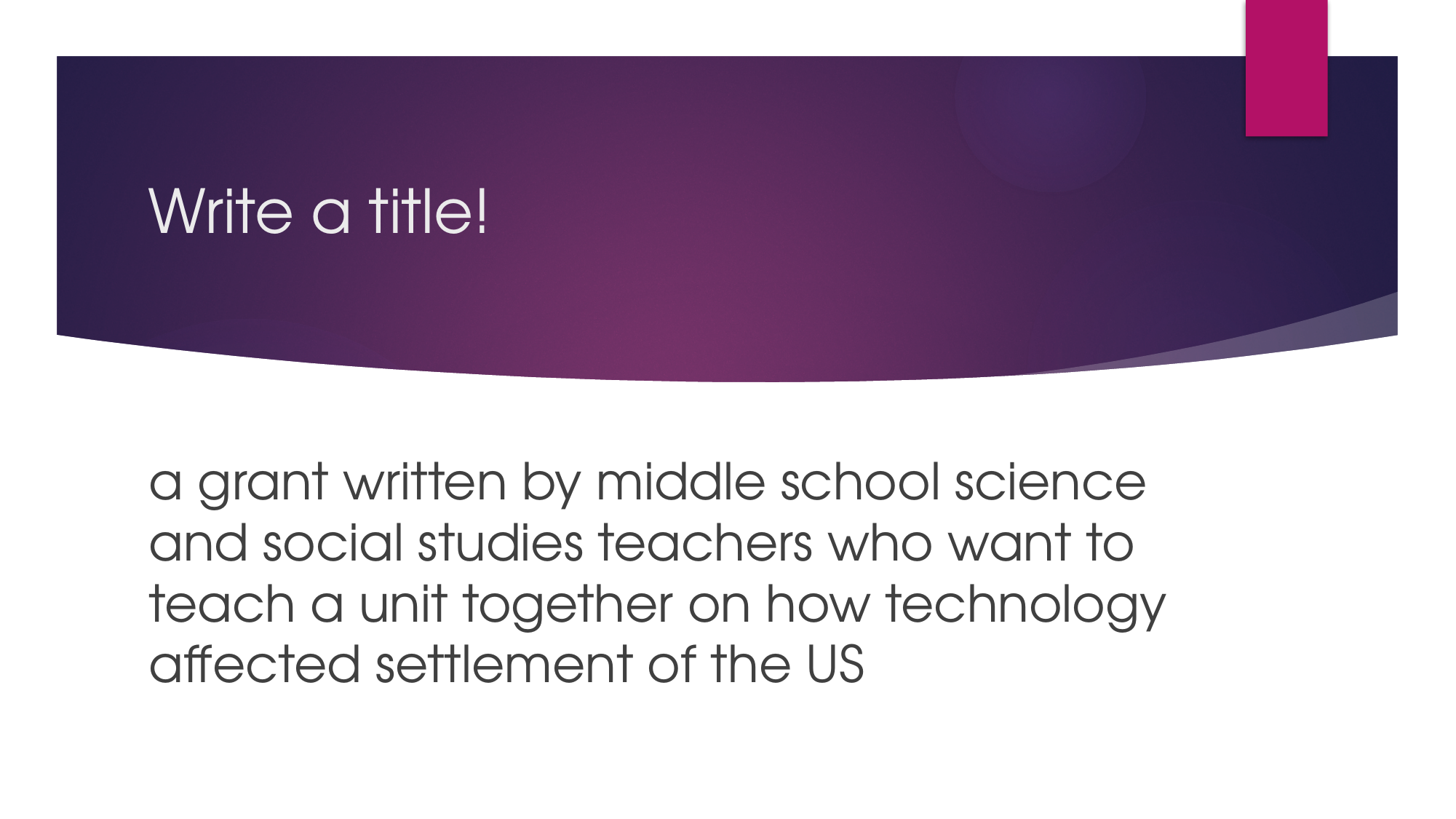

# Write a title!
a grant written by middle school science and social studies teachers who want to teach a unit together on how technology affected settlement of the US